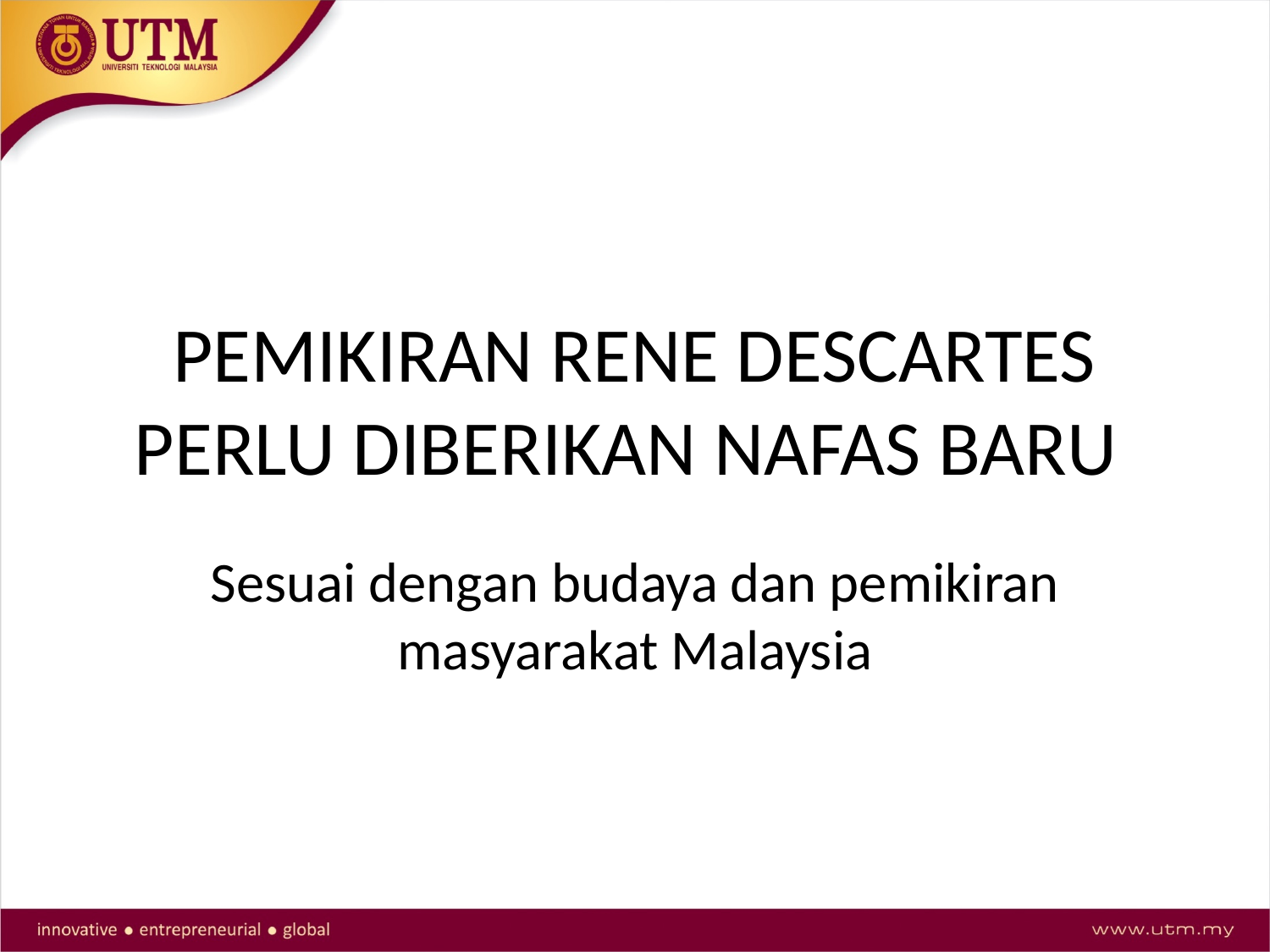

# PEMIKIRAN RENE DESCARTES PERLU DIBERIKAN NAFAS BARU
Sesuai dengan budaya dan pemikiran masyarakat Malaysia